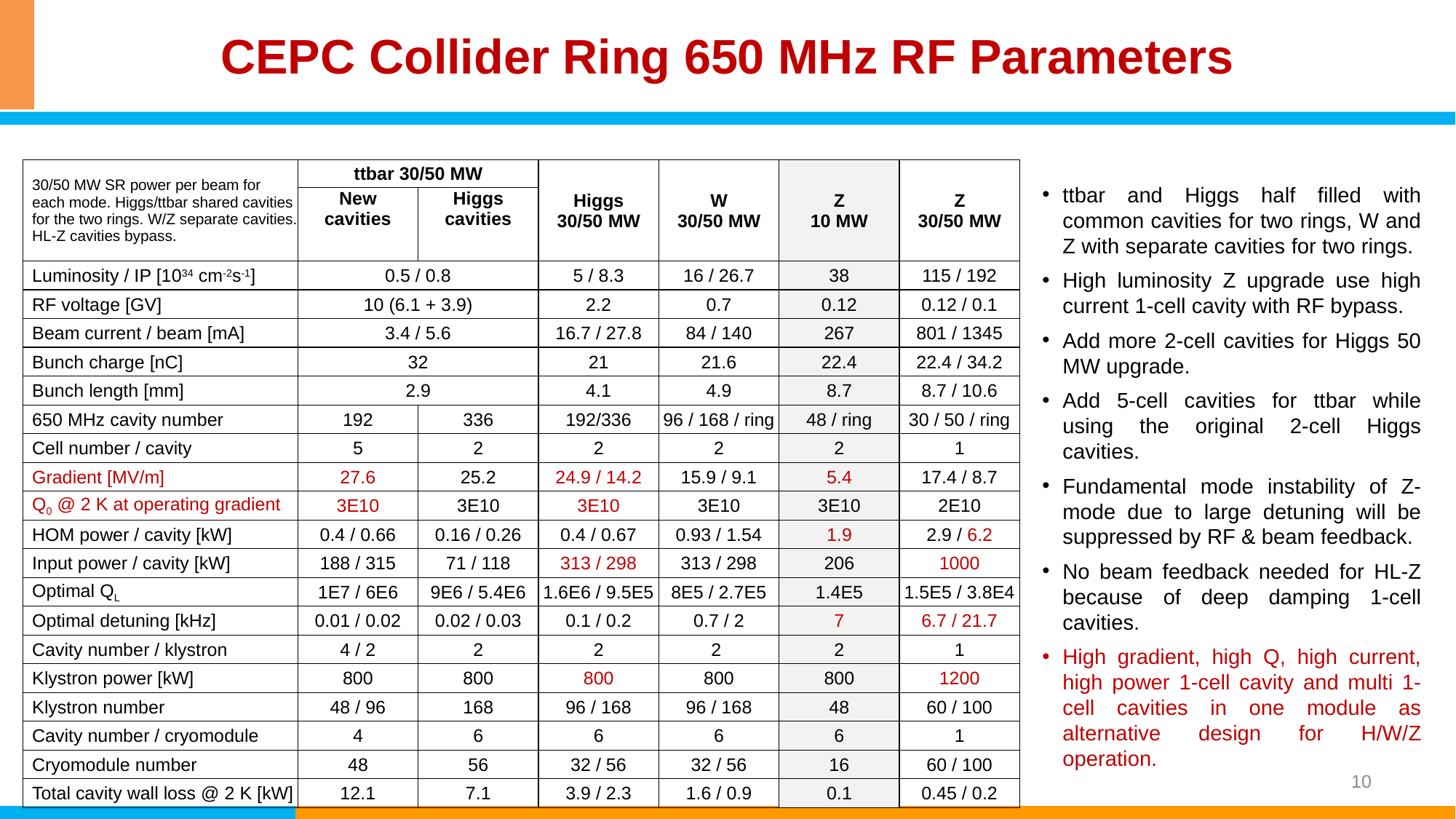

# CEPC Collider Ring 650 MHz RF Parameters
| 30/50 MW SR power per beam for each mode. Higgs/ttbar shared cavities for the two rings. W/Z separate cavities. HL-Z cavities bypass. | ttbar 30/50 MW |  | Higgs 30/50 MW | W 30/50 MW | Z 10 MW | Z 30/50 MW |
| --- | --- | --- | --- | --- | --- | --- |
|  | New cavities | Higgs cavities |  |  |  |  |
| Luminosity / IP [1034 cm-2s-1] | 0.5 / 0.8 |  | 5 / 8.3 | 16 / 26.7 | 38 | 115 / 192 |
| RF voltage [GV] | 10 (6.1 + 3.9) |  | 2.2 | 0.7 | 0.12 | 0.12 / 0.1 |
| Beam current / beam [mA] | 3.4 / 5.6 |  | 16.7 / 27.8 | 84 / 140 | 267 | 801 / 1345 |
| Bunch charge [nC] | 32 |  | 21 | 21.6 | 22.4 | 22.4 / 34.2 |
| Bunch length [mm] | 2.9 |  | 4.1 | 4.9 | 8.7 | 8.7 / 10.6 |
| 650 MHz cavity number | 192 | 336 | 192/336 | 96 / 168 / ring | 48 / ring | 30 / 50 / ring |
| Cell number / cavity | 5 | 2 | 2 | 2 | 2 | 1 |
| Gradient [MV/m] | 27.6 | 25.2 | 24.9 / 14.2 | 15.9 / 9.1 | 5.4 | 17.4 / 8.7 |
| Q0 @ 2 K at operating gradient | 3E10 | 3E10 | 3E10 | 3E10 | 3E10 | 2E10 |
| HOM power / cavity [kW] | 0.4 / 0.66 | 0.16 / 0.26 | 0.4 / 0.67 | 0.93 / 1.54 | 1.9 | 2.9 / 6.2 |
| Input power / cavity [kW] | 188 / 315 | 71 / 118 | 313 / 298 | 313 / 298 | 206 | 1000 |
| Optimal QL | 1E7 / 6E6 | 9E6 / 5.4E6 | 1.6E6 / 9.5E5 | 8E5 / 2.7E5 | 1.4E5 | 1.5E5 / 3.8E4 |
| Optimal detuning [kHz] | 0.01 / 0.02 | 0.02 / 0.03 | 0.1 / 0.2 | 0.7 / 2 | 7 | 6.7 / 21.7 |
| Cavity number / klystron | 4 / 2 | 2 | 2 | 2 | 2 | 1 |
| Klystron power [kW] | 800 | 800 | 800 | 800 | 800 | 1200 |
| Klystron number | 48 / 96 | 168 | 96 / 168 | 96 / 168 | 48 | 60 / 100 |
| Cavity number / cryomodule | 4 | 6 | 6 | 6 | 6 | 1 |
| Cryomodule number | 48 | 56 | 32 / 56 | 32 / 56 | 16 | 60 / 100 |
| Total cavity wall loss @ 2 K [kW] | 12.1 | 7.1 | 3.9 / 2.3 | 1.6 / 0.9 | 0.1 | 0.45 / 0.2 |
ttbar and Higgs half filled with common cavities for two rings, W and Z with separate cavities for two rings.
High luminosity Z upgrade use high current 1-cell cavity with RF bypass.
Add more 2-cell cavities for Higgs 50 MW upgrade.
Add 5-cell cavities for ttbar while using the original 2-cell Higgs cavities.
Fundamental mode instability of Z-mode due to large detuning will be suppressed by RF & beam feedback.
No beam feedback needed for HL-Z because of deep damping 1-cell cavities.
High gradient, high Q, high current, high power 1-cell cavity and multi 1-cell cavities in one module as alternative design for H/W/Z operation.
10